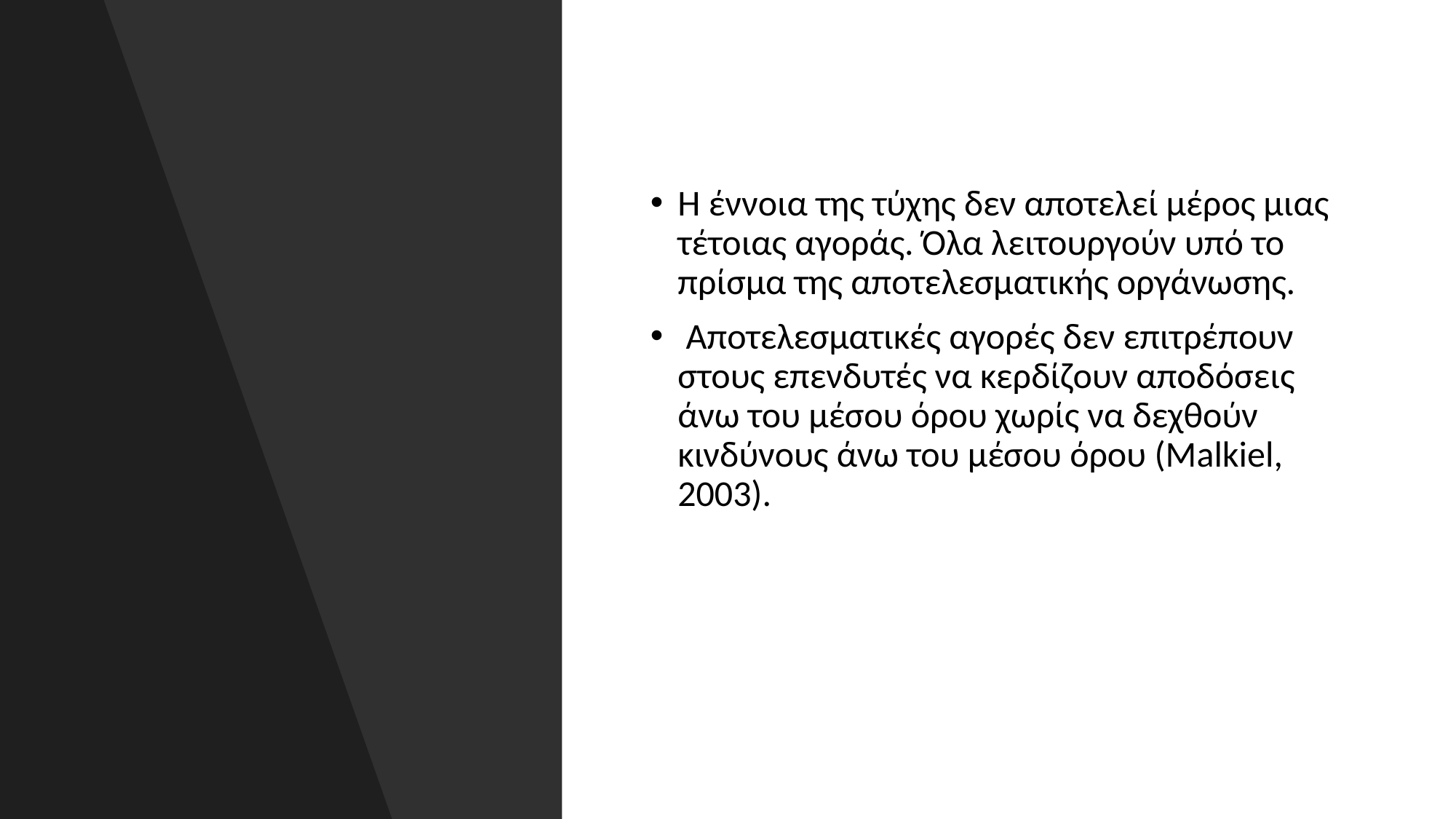

Η έννοια της τύχης δεν αποτελεί μέρος μιας τέτοιας αγοράς. Όλα λειτουργούν υπό το πρίσμα της αποτελεσματικής οργάνωσης.
 Αποτελεσματικές αγορές δεν επιτρέπουν στους επενδυτές να κερδίζουν αποδόσεις άνω του μέσου όρου χωρίς να δεχθούν κινδύνους άνω του μέσου όρου (Malkiel, 2003).

#